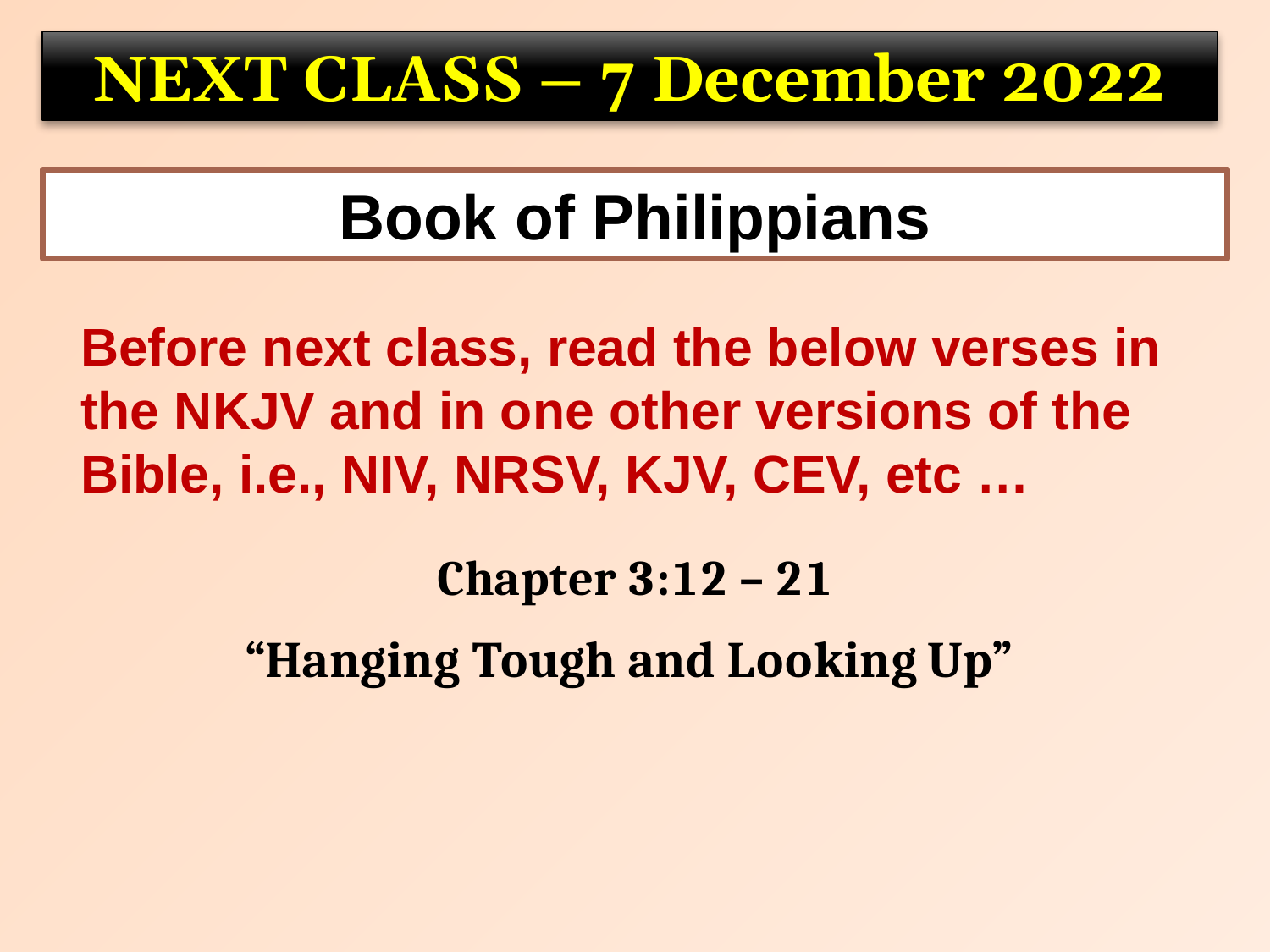

NEXT CLASS – 7 December 2022
Book of Philippians
Before next class, read the below verses in the NKJV and in one other versions of the Bible, i.e., NIV, NRSV, KJV, CEV, etc …
Chapter 3:12 – 21
“Hanging Tough and Looking Up”